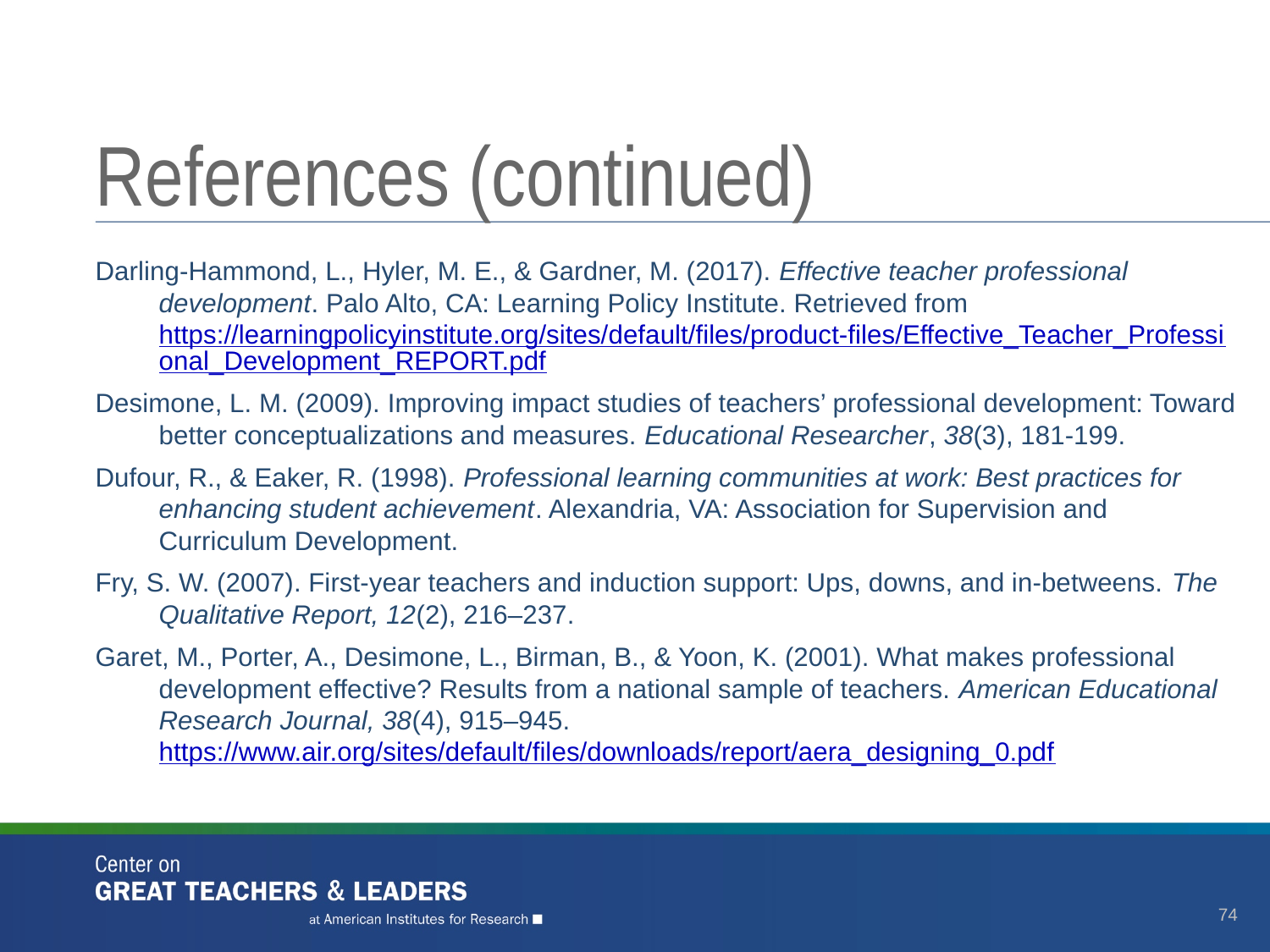

# References (continued)
Darling-Hammond, L., Hyler, M. E., & Gardner, M. (2017). Effective teacher professional development. Palo Alto, CA: Learning Policy Institute. Retrieved from https://learningpolicyinstitute.org/sites/default/files/product-files/Effective_Teacher_Professional_Development_REPORT.pdf
Desimone, L. M. (2009). Improving impact studies of teachers’ professional development: Toward better conceptualizations and measures. Educational Researcher, 38(3), 181-199.
Dufour, R., & Eaker, R. (1998). Professional learning communities at work: Best practices for enhancing student achievement. Alexandria, VA: Association for Supervision and Curriculum Development.
Fry, S. W. (2007). First-year teachers and induction support: Ups, downs, and in-betweens. The Qualitative Report, 12(2), 216–237.
Garet, M., Porter, A., Desimone, L., Birman, B., & Yoon, K. (2001). What makes professional development effective? Results from a national sample of teachers. American Educational Research Journal, 38(4), 915–945. https://www.air.org/sites/default/files/downloads/report/aera_designing_0.pdf
74